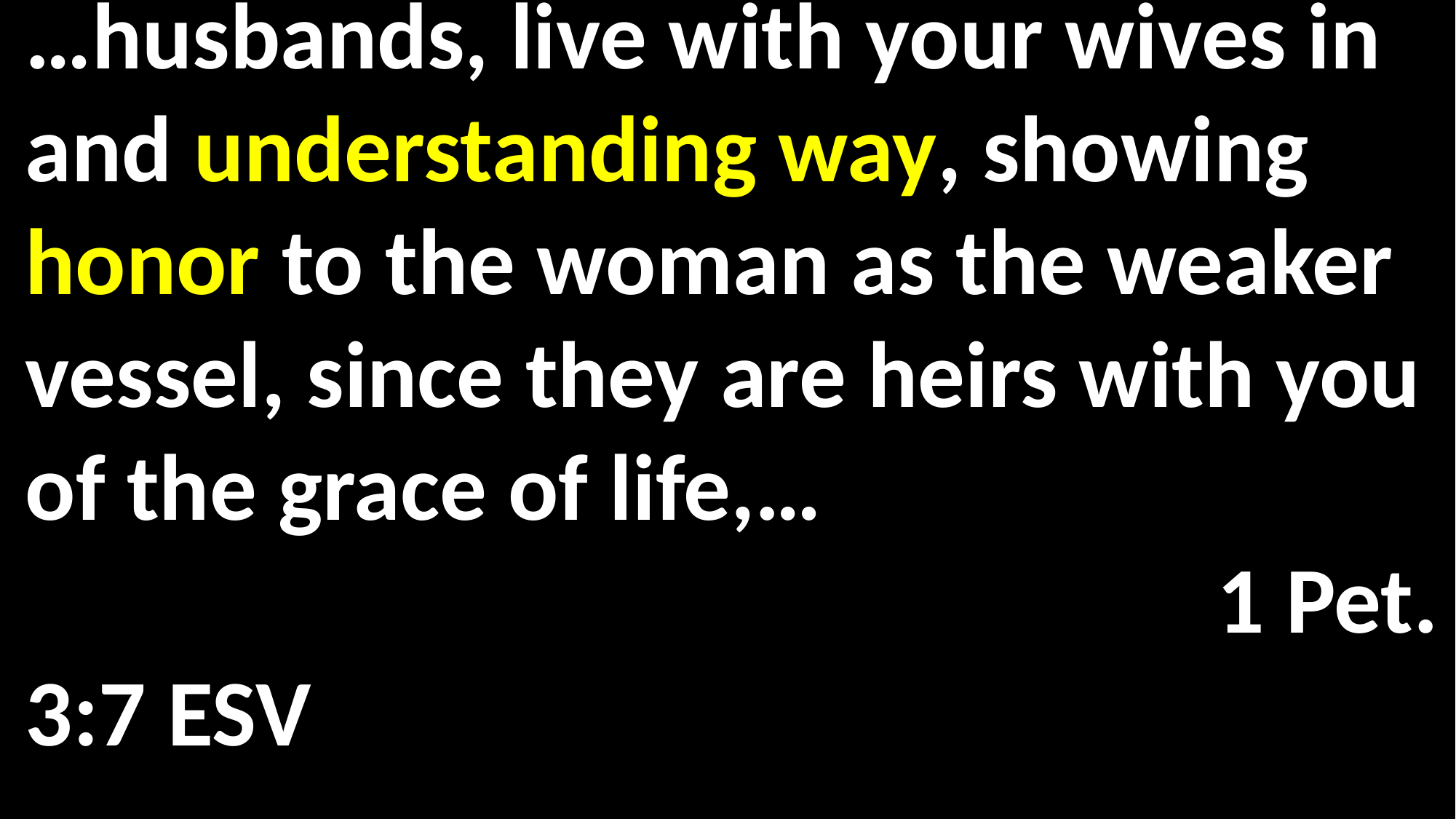

…husbands, live with your wives in and understanding way, showing honor to the woman as the weaker vessel, since they are heirs with you of the grace of life,… 														               1 Pet. 3:7 ESV